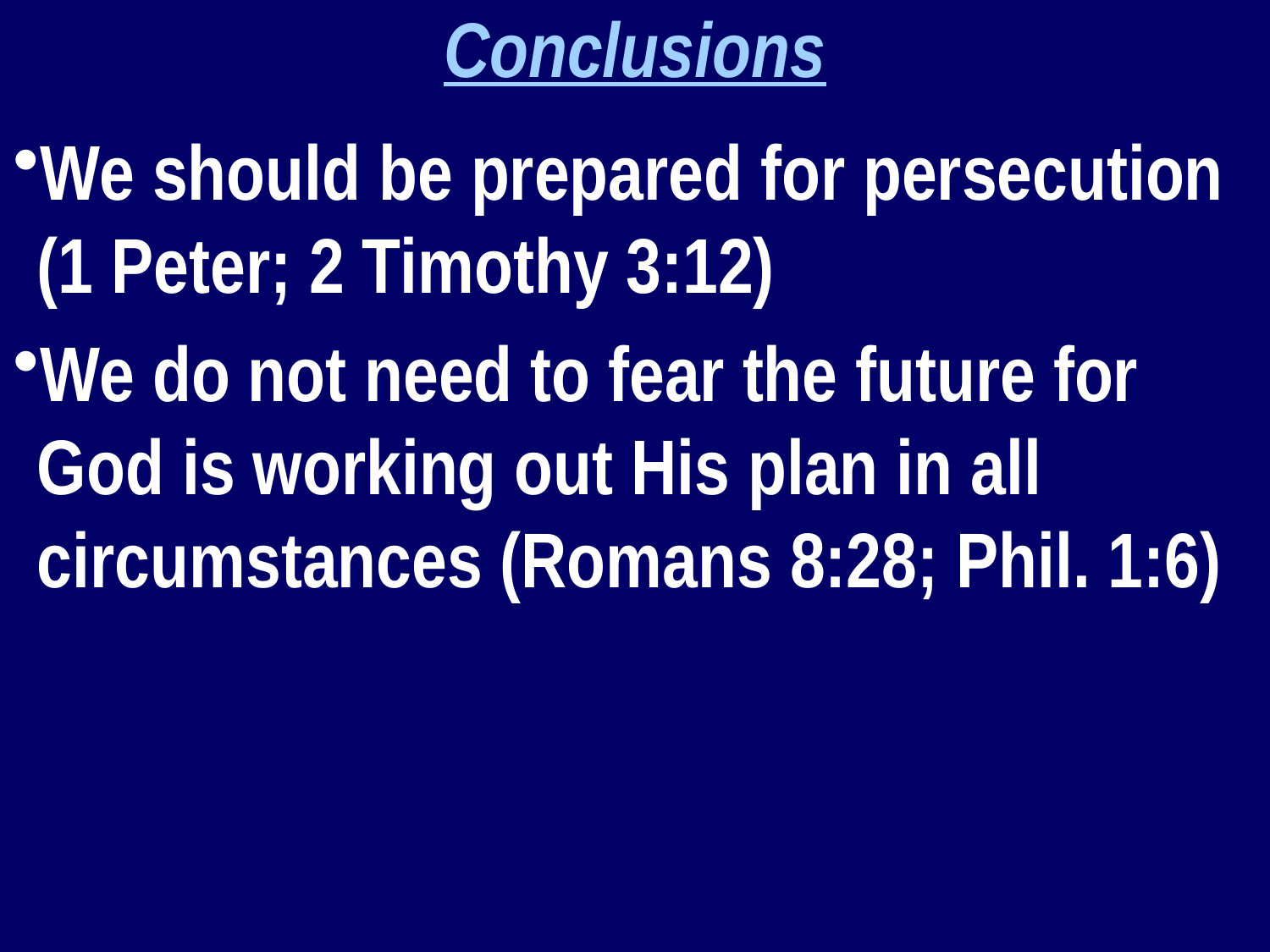

Conclusions
We should be prepared for persecution (1 Peter; 2 Timothy 3:12)
We do not need to fear the future for God is working out His plan in all circumstances (Romans 8:28; Phil. 1:6)